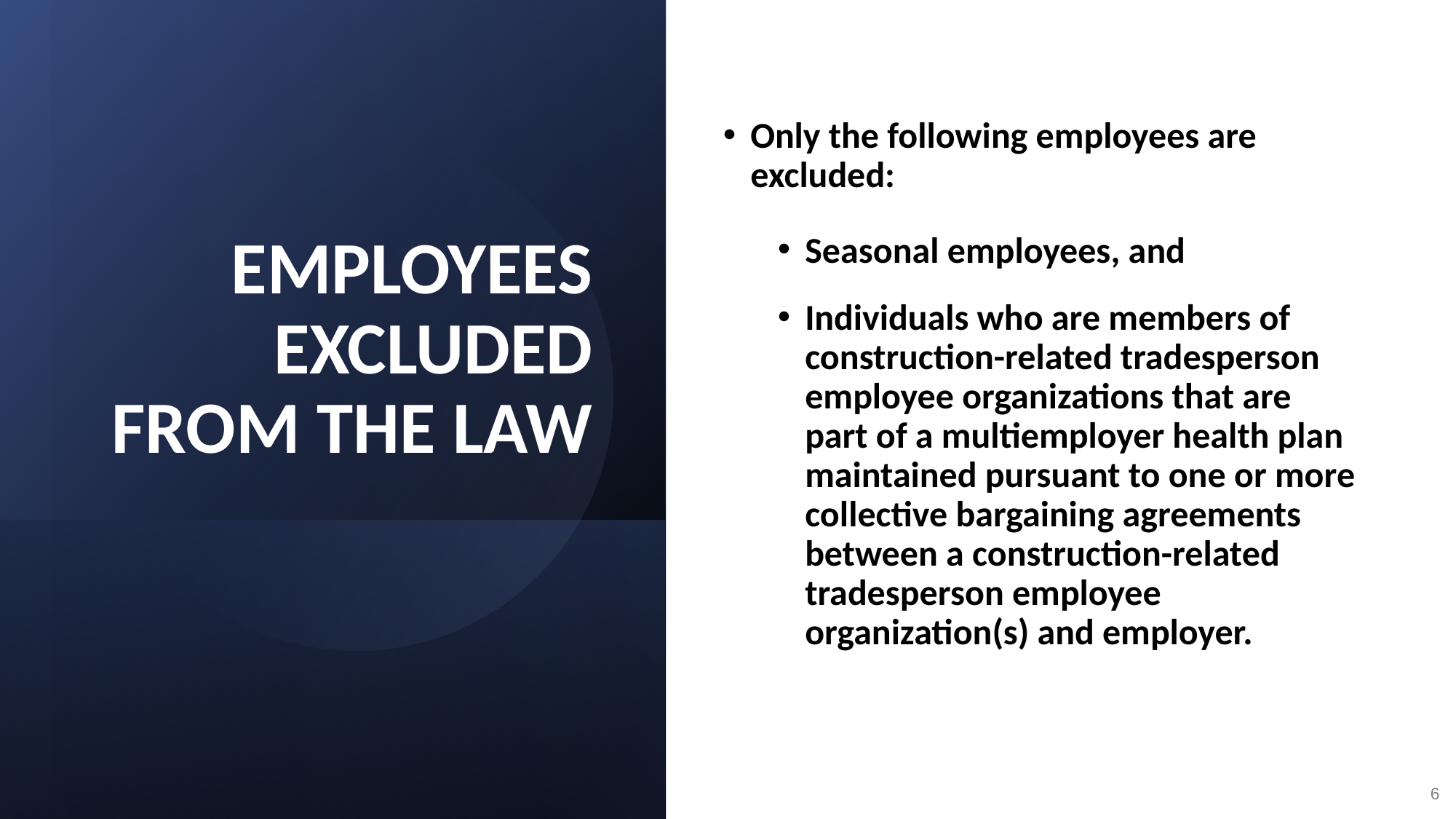

# EMPLOYEES EXCLUDED FROM THE LAW
Only the following employees are excluded:

Seasonal employees, and

Individuals who are members of construction-related tradesperson employee organizations that are part of a multiemployer health plan maintained pursuant to one or more collective bargaining agreements between a construction-related tradesperson employee organization(s) and employer.

6